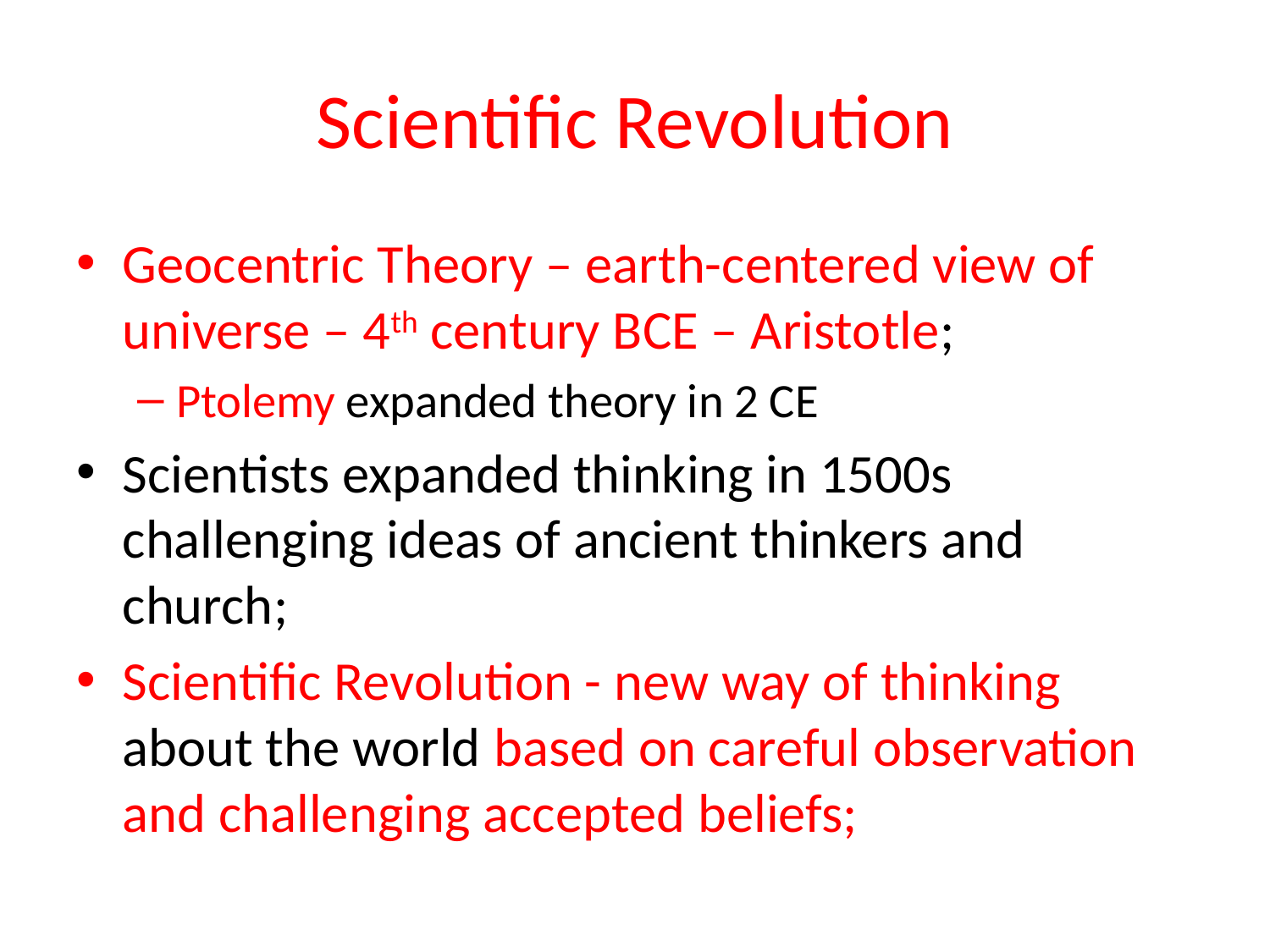

# Scientific Revolution
Geocentric Theory – earth-centered view of universe – 4th century BCE – Aristotle;
Ptolemy expanded theory in 2 CE
Scientists expanded thinking in 1500s challenging ideas of ancient thinkers and church;
Scientific Revolution - new way of thinking about the world based on careful observation and challenging accepted beliefs;